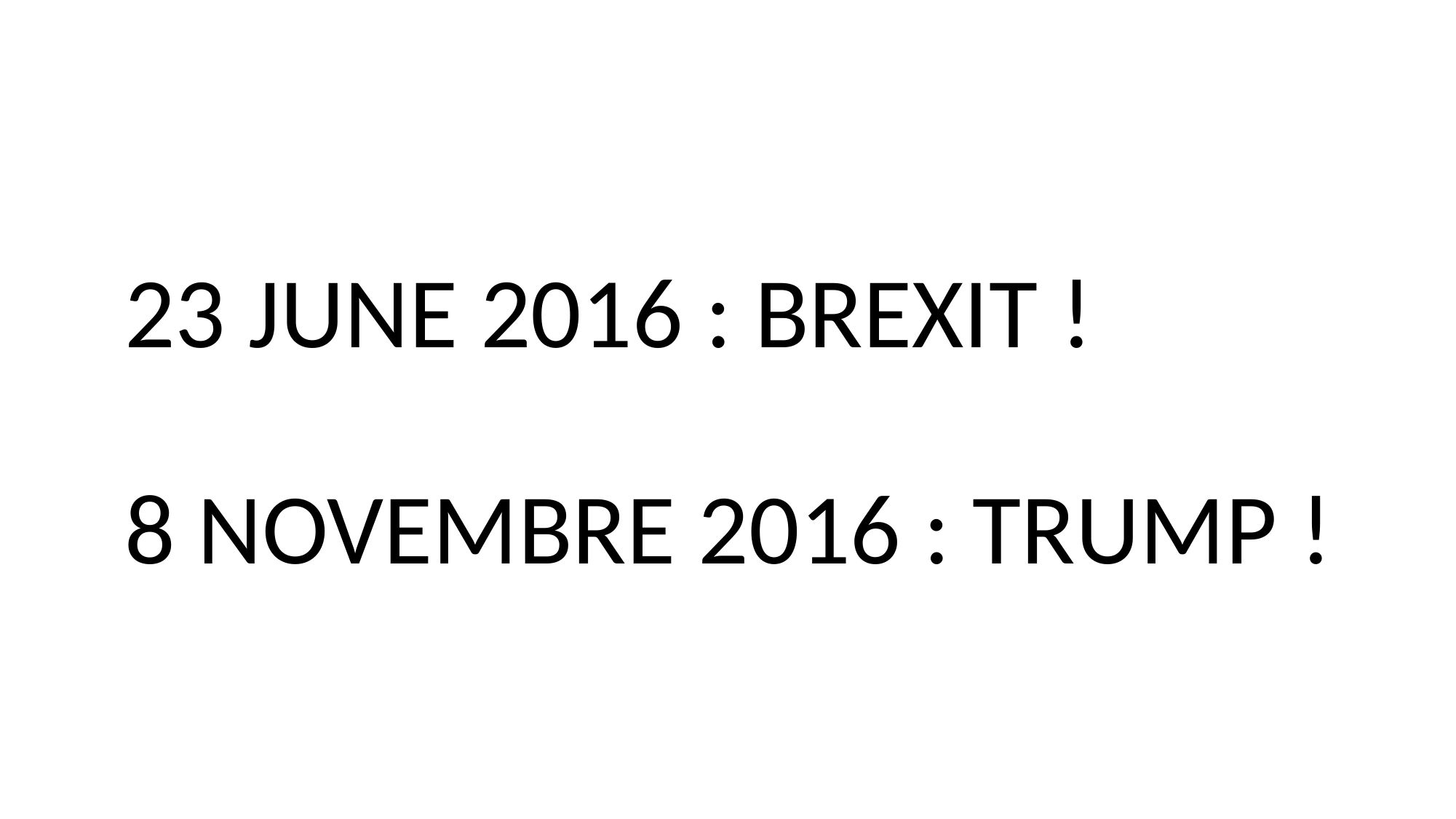

# 23 JUNE 2016 : BREXIT ! 8 NOVEMBRE 2016 : TRUMP !